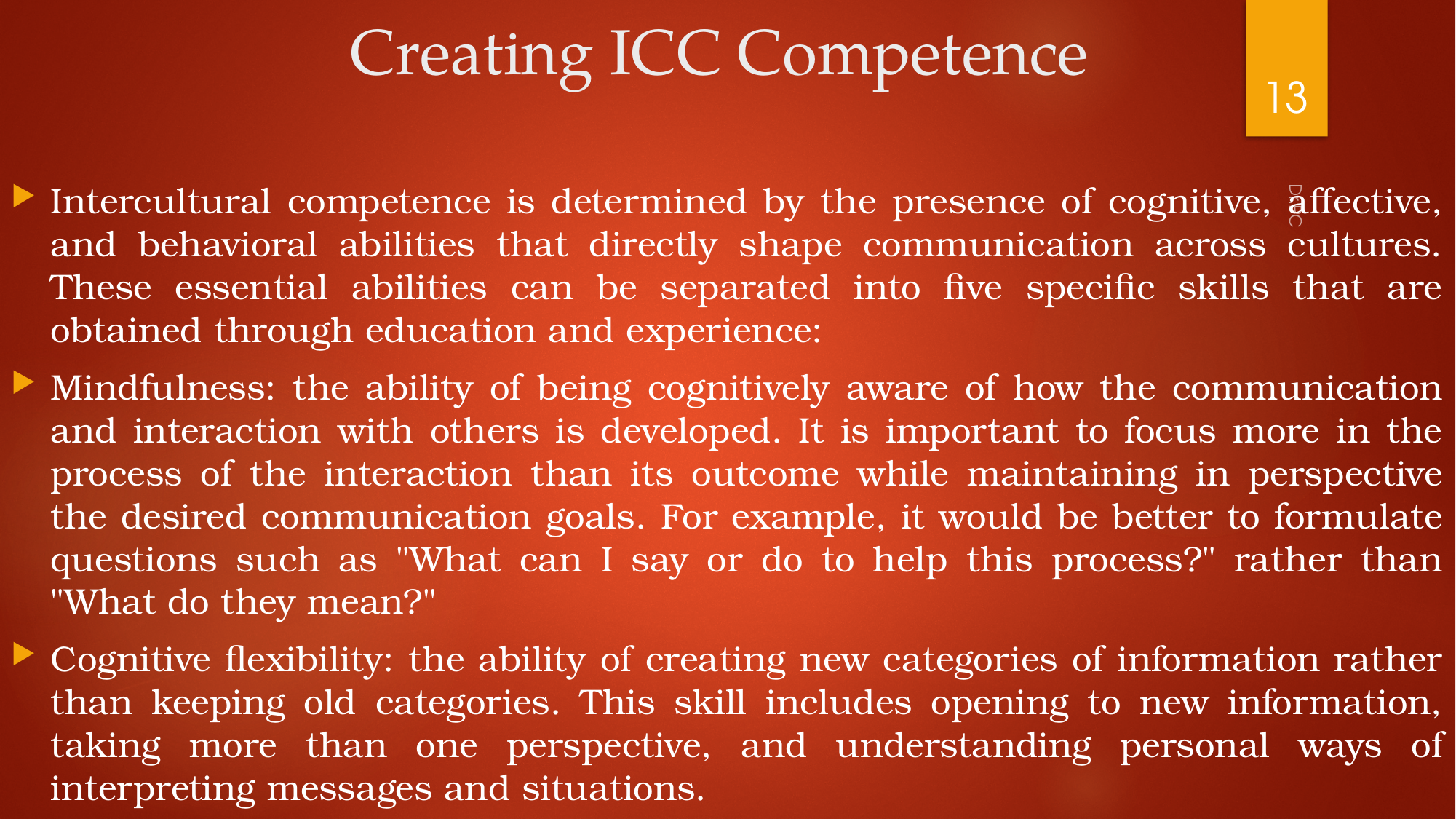

# Creating ICC Competence
13
Intercultural competence is determined by the presence of cognitive, affective, and behavioral abilities that directly shape communication across cultures. These essential abilities can be separated into five specific skills that are obtained through education and experience:
Mindfulness: the ability of being cognitively aware of how the communication and interaction with others is developed. It is important to focus more in the process of the interaction than its outcome while maintaining in perspective the desired communication goals. For example, it would be better to formulate questions such as "What can I say or do to help this process?" rather than "What do they mean?"
Cognitive flexibility: the ability of creating new categories of information rather than keeping old categories. This skill includes opening to new information, taking more than one perspective, and understanding personal ways of interpreting messages and situations.

Dr.PC